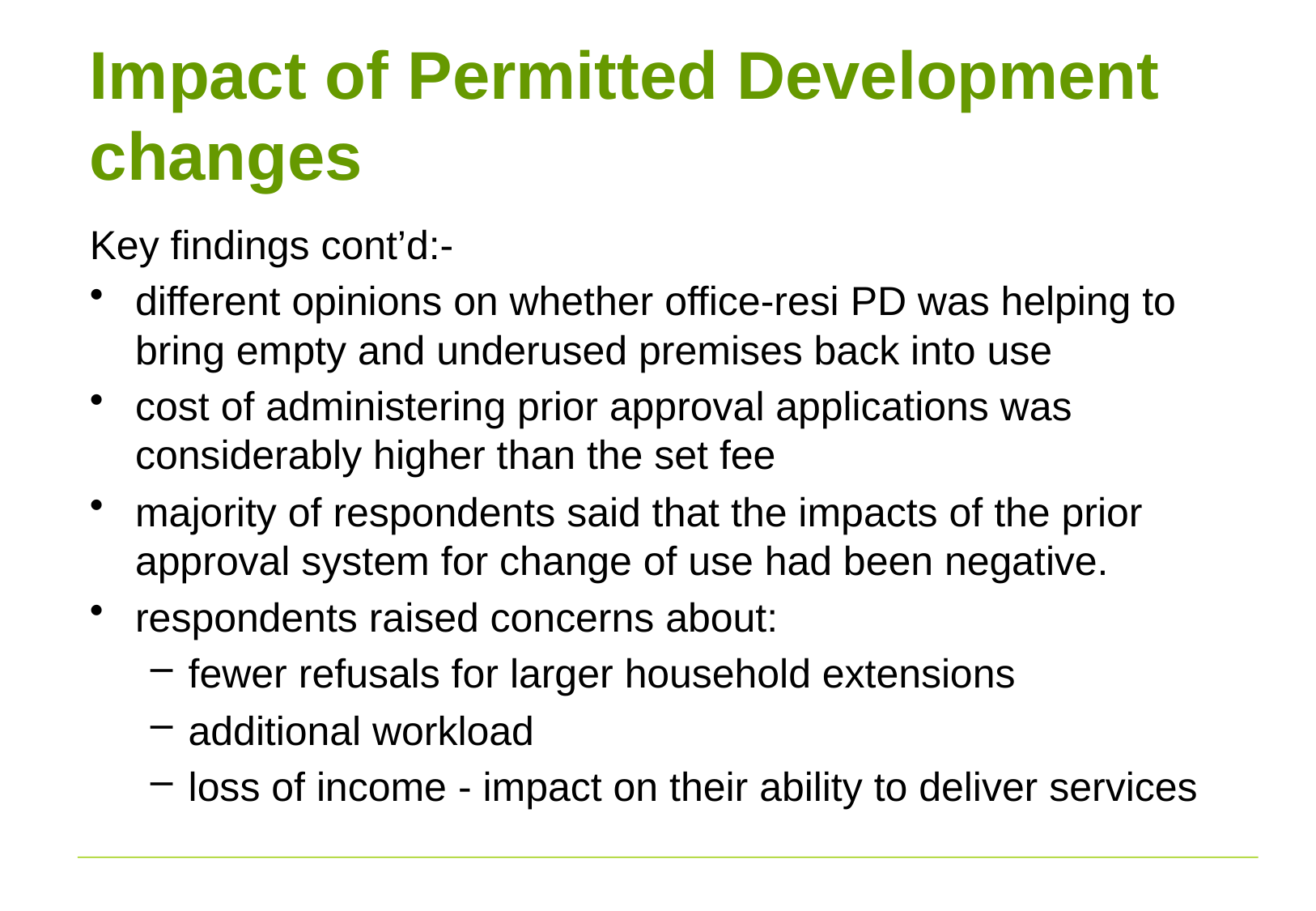

# Impact of Permitted Development changes
Key findings cont’d:-
different opinions on whether office-resi PD was helping to bring empty and underused premises back into use
cost of administering prior approval applications was considerably higher than the set fee
majority of respondents said that the impacts of the prior approval system for change of use had been negative.
respondents raised concerns about:
fewer refusals for larger household extensions
additional workload
loss of income - impact on their ability to deliver services